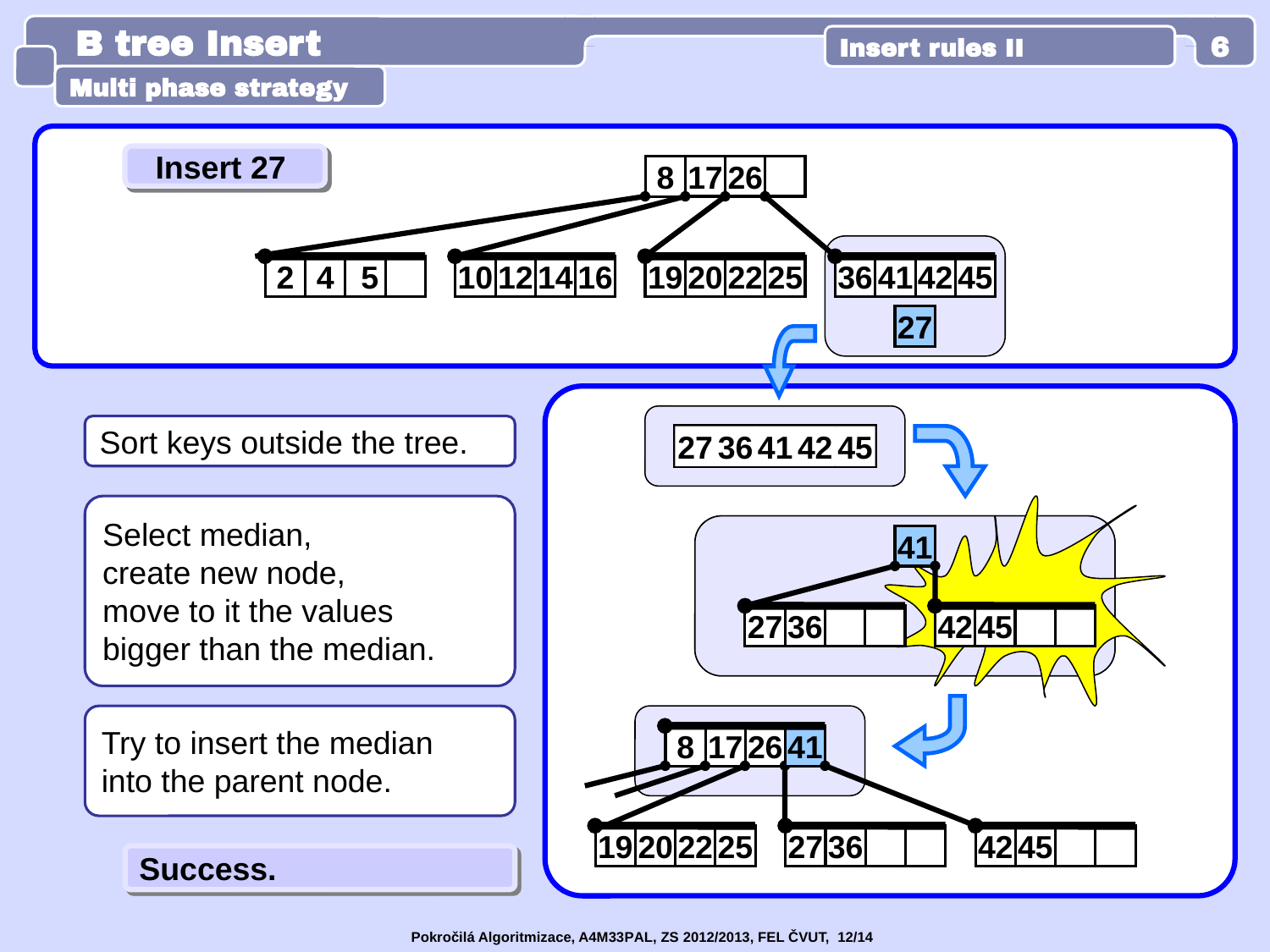

B tree Insert

Insert rules II
6

Multi phase strategy

Insert 27
17
26

8

2
4
 5

10
12
14
16
19

20
22
25
36

41
42
45
27

Sort keys outside the tree.

27
36
41
42
45

Select median,
create new node,
move to it the values
bigger than the median.

41

27

36

42

45

Try to insert the median
into the parent node.

17
26
27
41
8

19
20
22
25
27

36

42

45

Success.
Pokročilá Algoritmizace, A4M33PAL, ZS 2012/2013, FEL ČVUT,  12/14